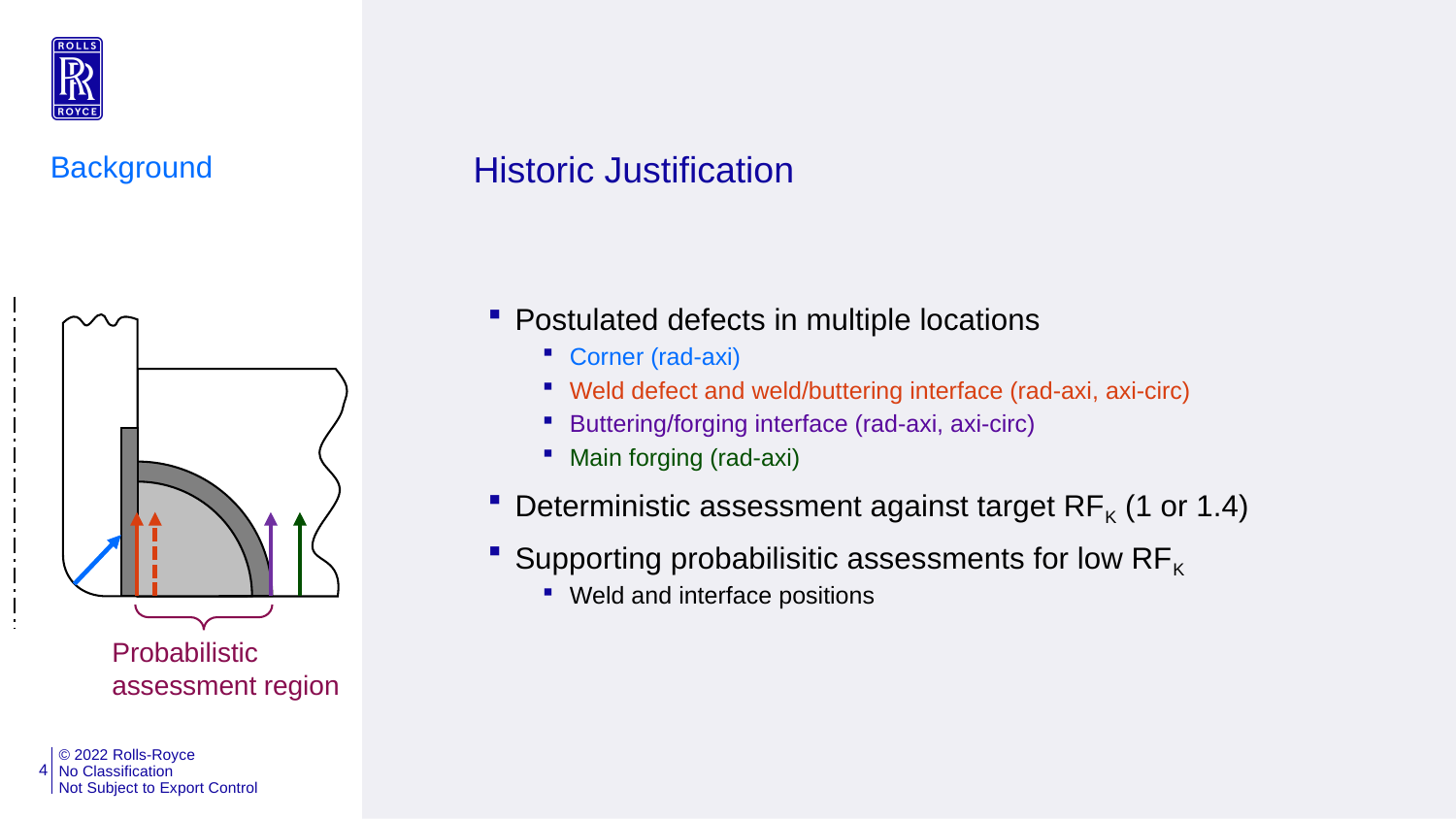

Background
# Historic Justification

Probabilistic assessment region
Postulated defects in multiple locations
Corner (rad-axi)
Weld defect and weld/buttering interface (rad-axi, axi-circ)
Buttering/forging interface (rad-axi, axi-circ)
Main forging (rad-axi)
Deterministic assessment against target RFK (1 or 1.4)
Supporting probabilisitic assessments for low RFK
Weld and interface positions